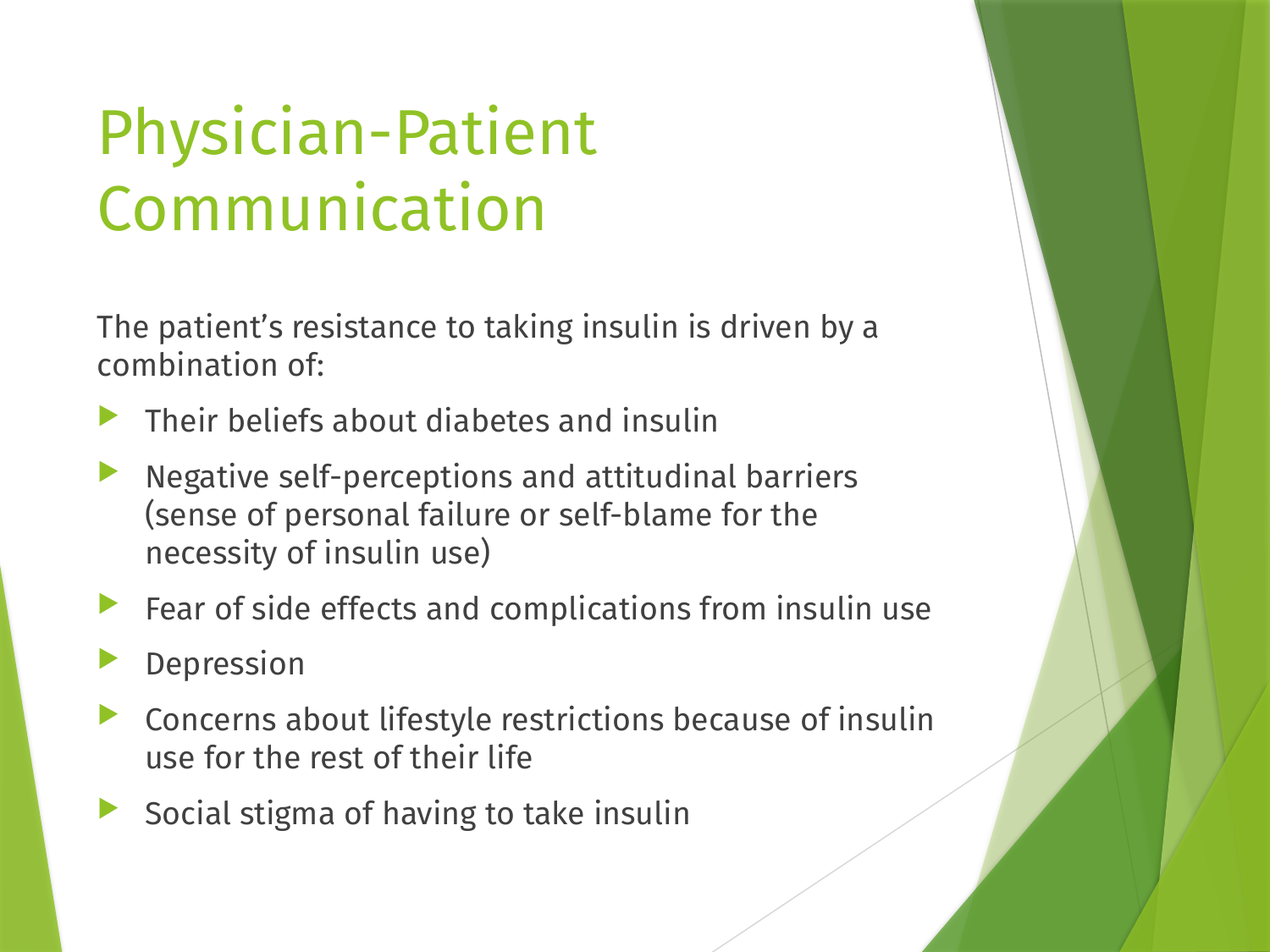

# Physician-Patient Communication
The patient’s resistance to taking insulin is driven by a combination of:
Their beliefs about diabetes and insulin
Negative self-perceptions and attitudinal barriers (sense of personal failure or self-blame for the necessity of insulin use)
Fear of side effects and complications from insulin use
Depression
Concerns about lifestyle restrictions because of insulin use for the rest of their life
Social stigma of having to take insulin